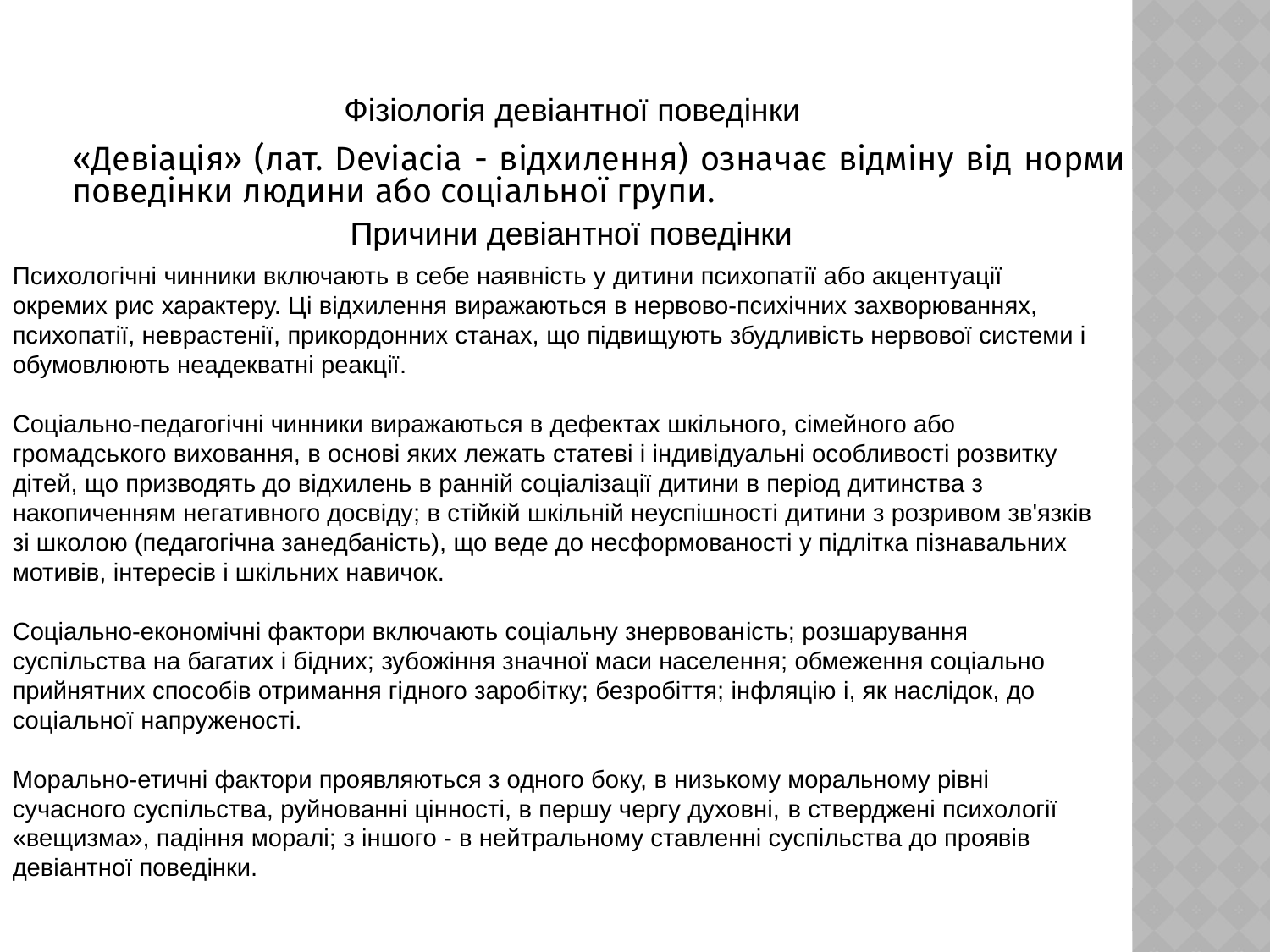

Фізіологія девіантної поведінки
«Девіація» (лат. Deviacia - відхилення) означає відміну від норми поведінки людини або соціальної групи.
Причини девіантної поведінки
Психологічні чинники включають в себе наявність у дитини психопатії або акцентуації окремих рис характеру. Ці відхилення виражаються в нервово-психічних захворюваннях, психопатії, неврастенії, прикордонних станах, що підвищують збудливість нервової системи і обумовлюють неадекватні реакції.

Соціально-педагогічні чинники виражаються в дефектах шкільного, сімейного або громадського виховання, в основі яких лежать статеві і індивідуальні особливості розвитку дітей, що призводять до відхилень в ранній соціалізації дитини в період дитинства з накопиченням негативного досвіду; в стійкій шкільній неуспішності дитини з розривом зв'язків зі школою (педагогічна занедбаність), що веде до несформованості у підлітка пізнавальних мотивів, інтересів і шкільних навичок.

Соціально-економічні фактори включають соціальну знервованість; розшарування суспільства на багатих і бідних; зубожіння значної маси населення; обмеження соціально прийнятних способів отримання гідного заробітку; безробіття; інфляцію і, як наслідок, до соціальної напруженості.

Морально-етичні фактори проявляються з одного боку, в низькому моральному рівні сучасного суспільства, руйнованні цінності, в першу чергу духовні, в стверджені психології «вещизма», падіння моралі; з іншого - в нейтральному ставленні суспільства до проявів девіантної поведінки.